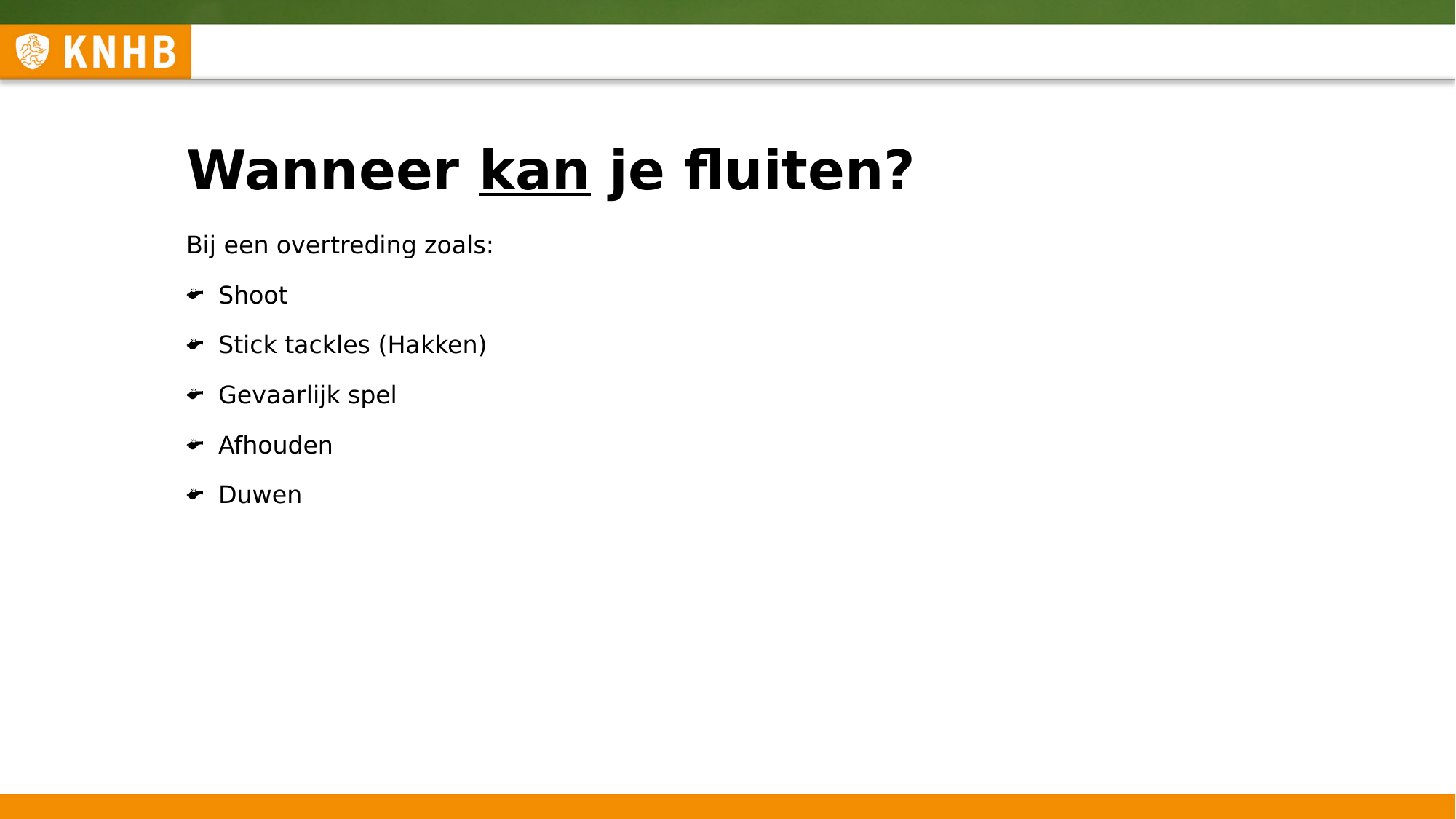

# Wanneer kan je fluiten?
Bij een overtreding zoals:
Shoot
Stick tackles (Hakken)
Gevaarlijk spel
Afhouden
Duwen